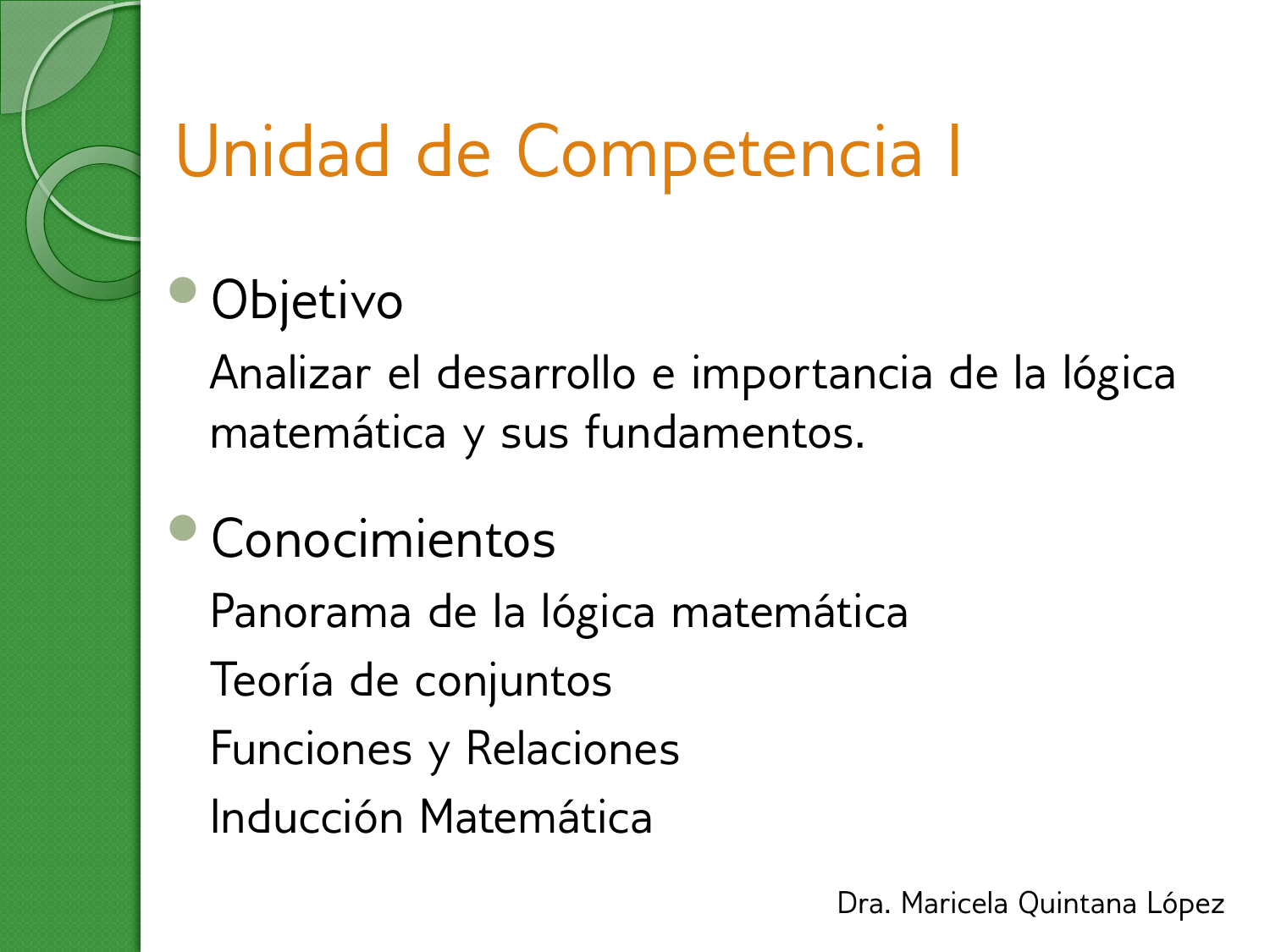

# Unidad de Competencia I
Objetivo
Analizar el desarrollo e importancia de la lógica matemática y sus fundamentos.

Conocimientos
Panorama de la lógica matemática
Teoría de conjuntos
Funciones y Relaciones
Inducción Matemática